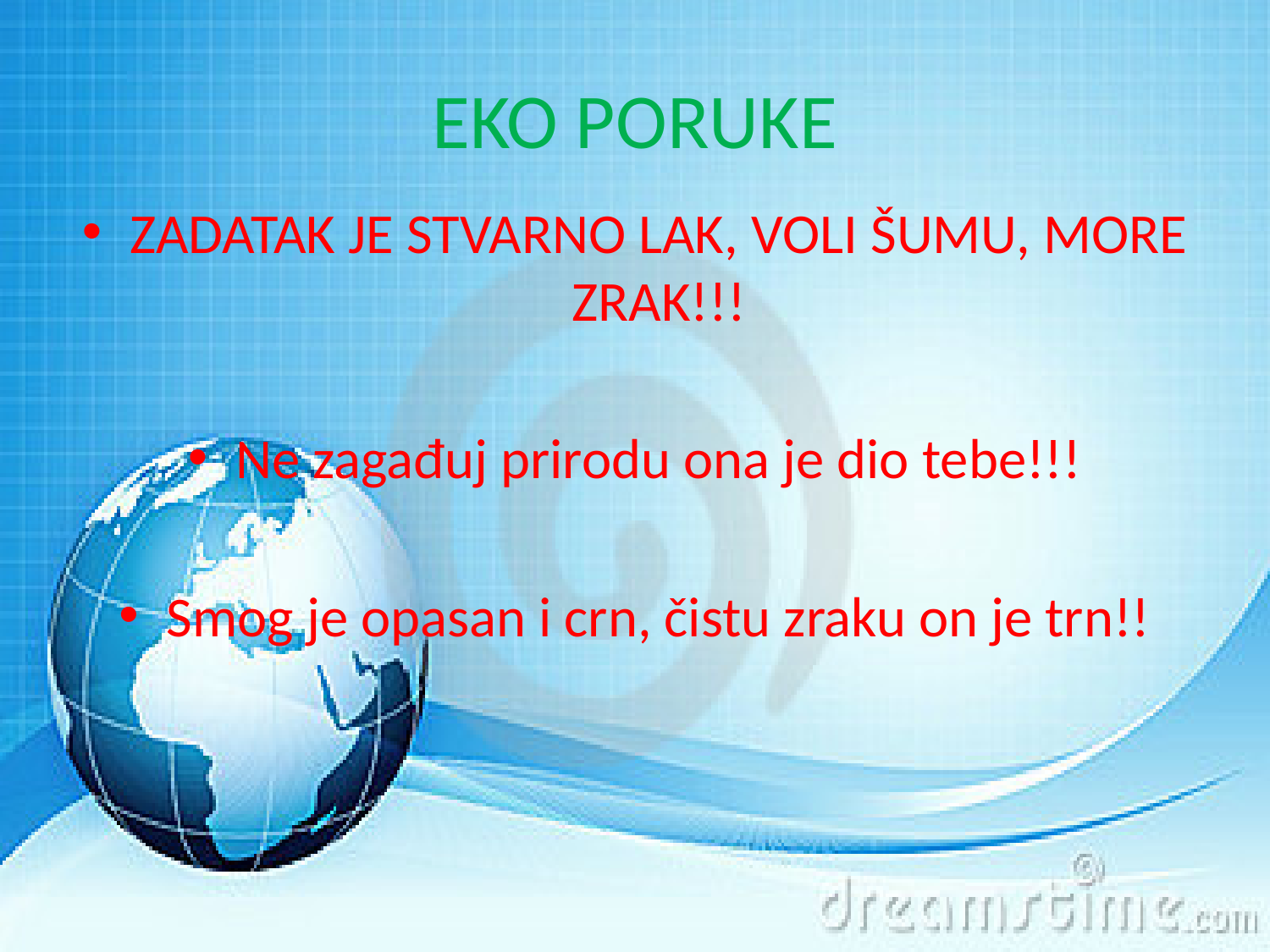

# EKO PORUKE
ZADATAK JE STVARNO LAK, VOLI ŠUMU, MORE ZRAK!!!

Ne zagađuj prirodu ona je dio tebe!!!

Smog je opasan i crn, čistu zraku on je trn!!